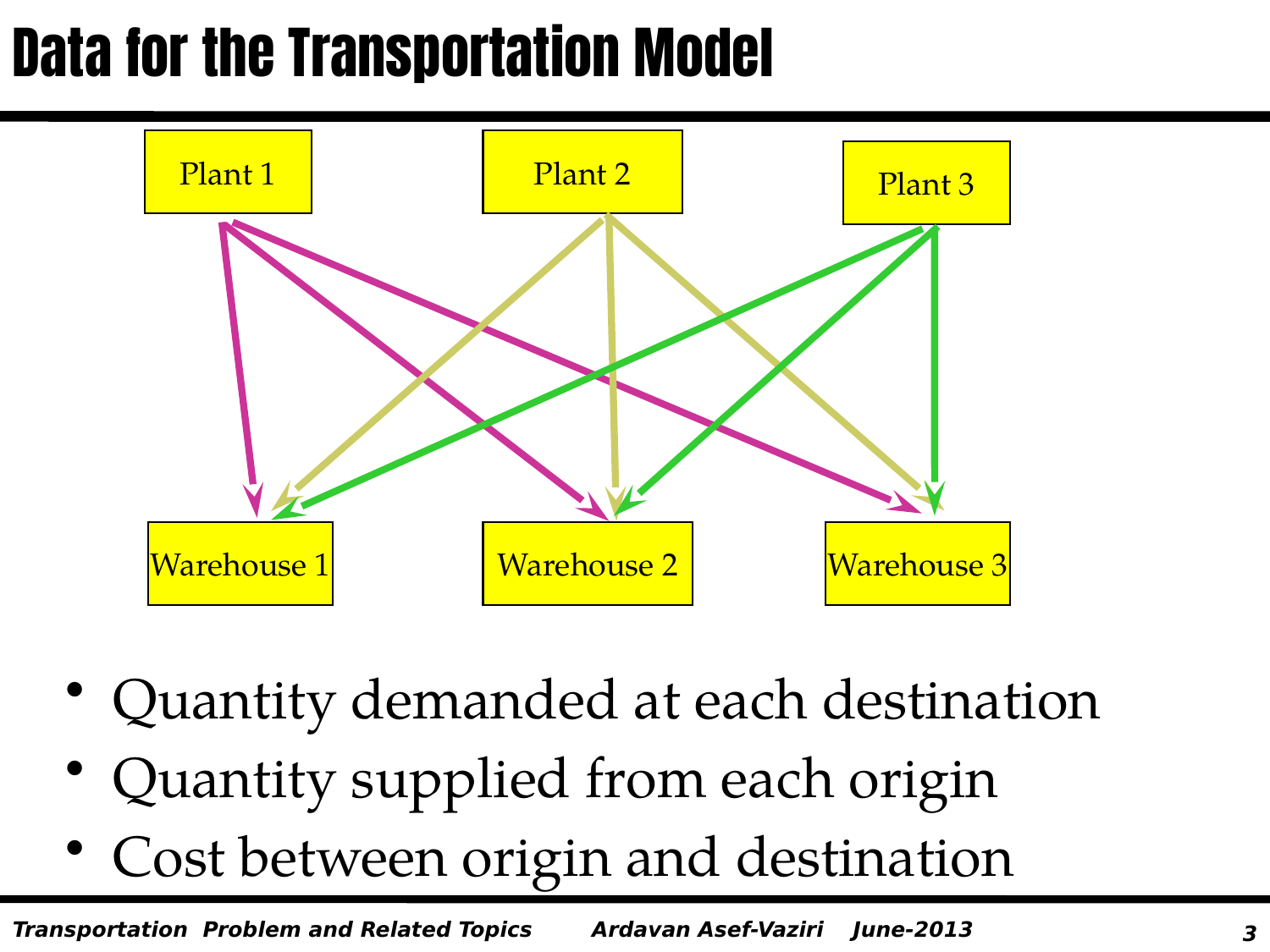

Data for the Transportation Model
Plant 1
Plant 2
Plant 3

Warehouse 1
Warehouse 2
Warehouse 3
Quantity demanded at each destination
Quantity supplied from each origin
Cost between origin and destination